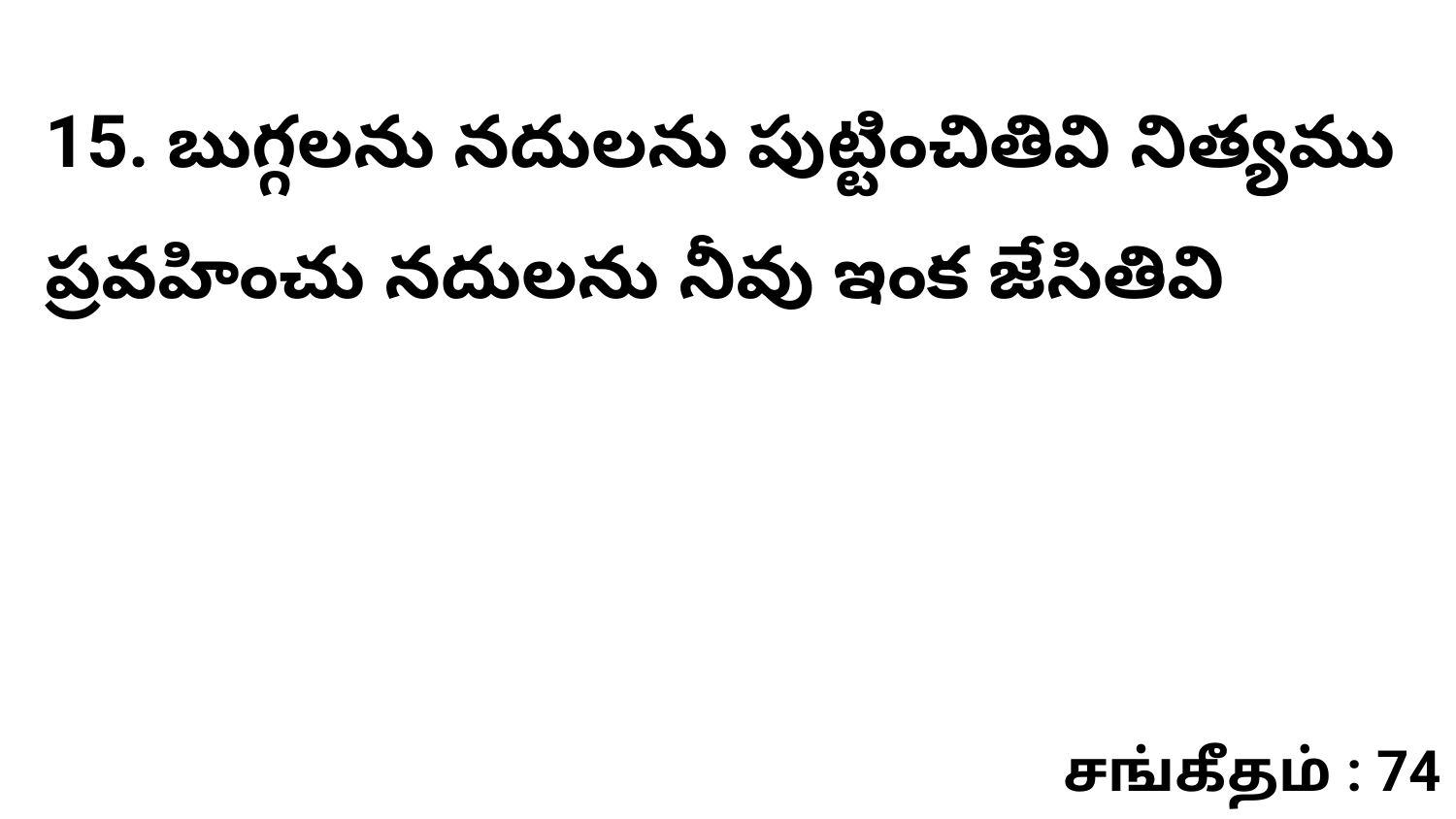

15. బుగ్గలను నదులను పుట్టించితివి నిత్యము ప్రవహించు నదులను నీవు ఇంక జేసితివి
சங்கீதம் : 74